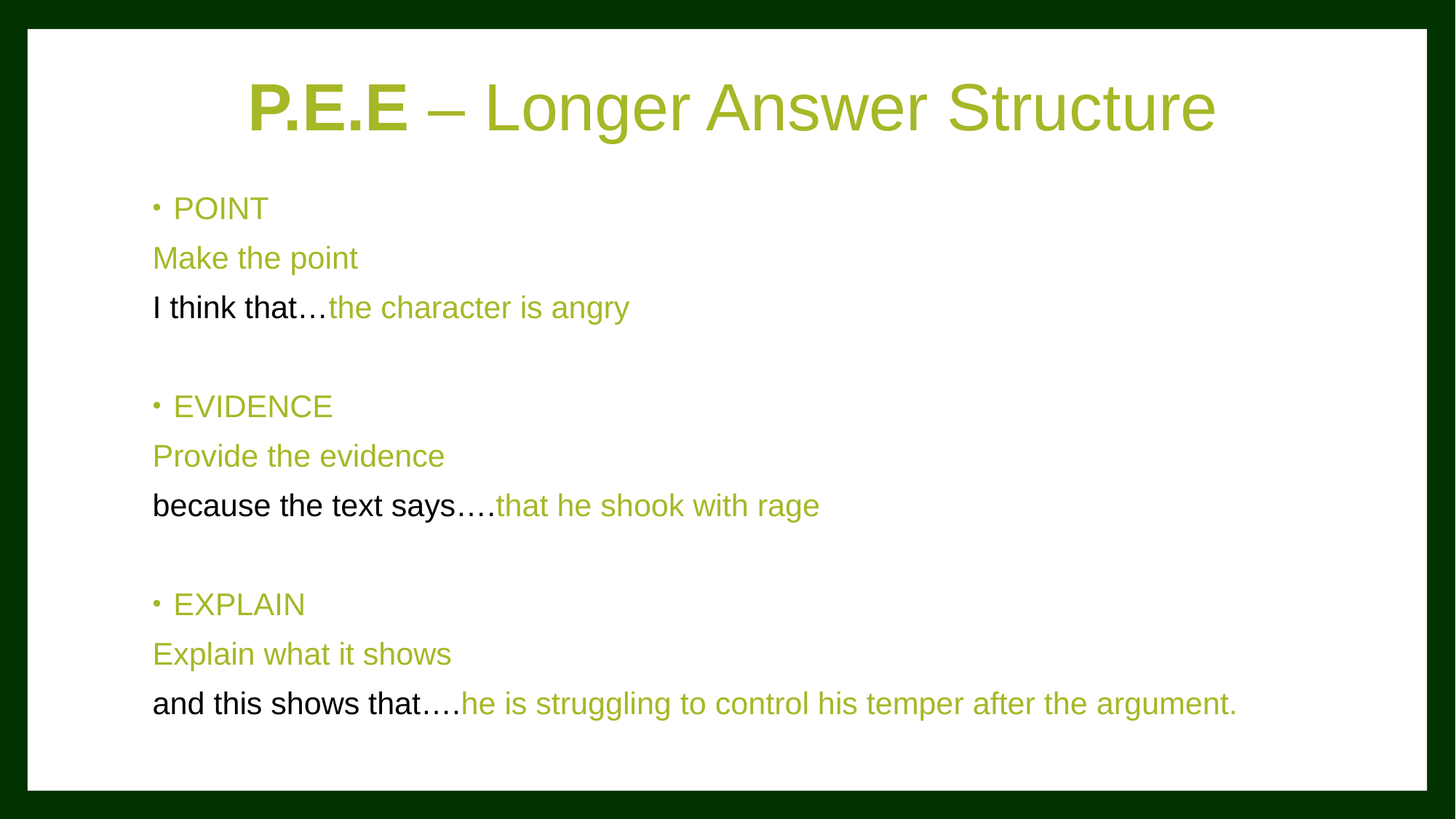

# P.E.E – Longer Answer Structure
POINT
Make the point
I think that…the character is angry

EVIDENCE
Provide the evidence
because the text says….that he shook with rage

EXPLAIN
Explain what it shows
and this shows that….he is struggling to control his temper after the argument.